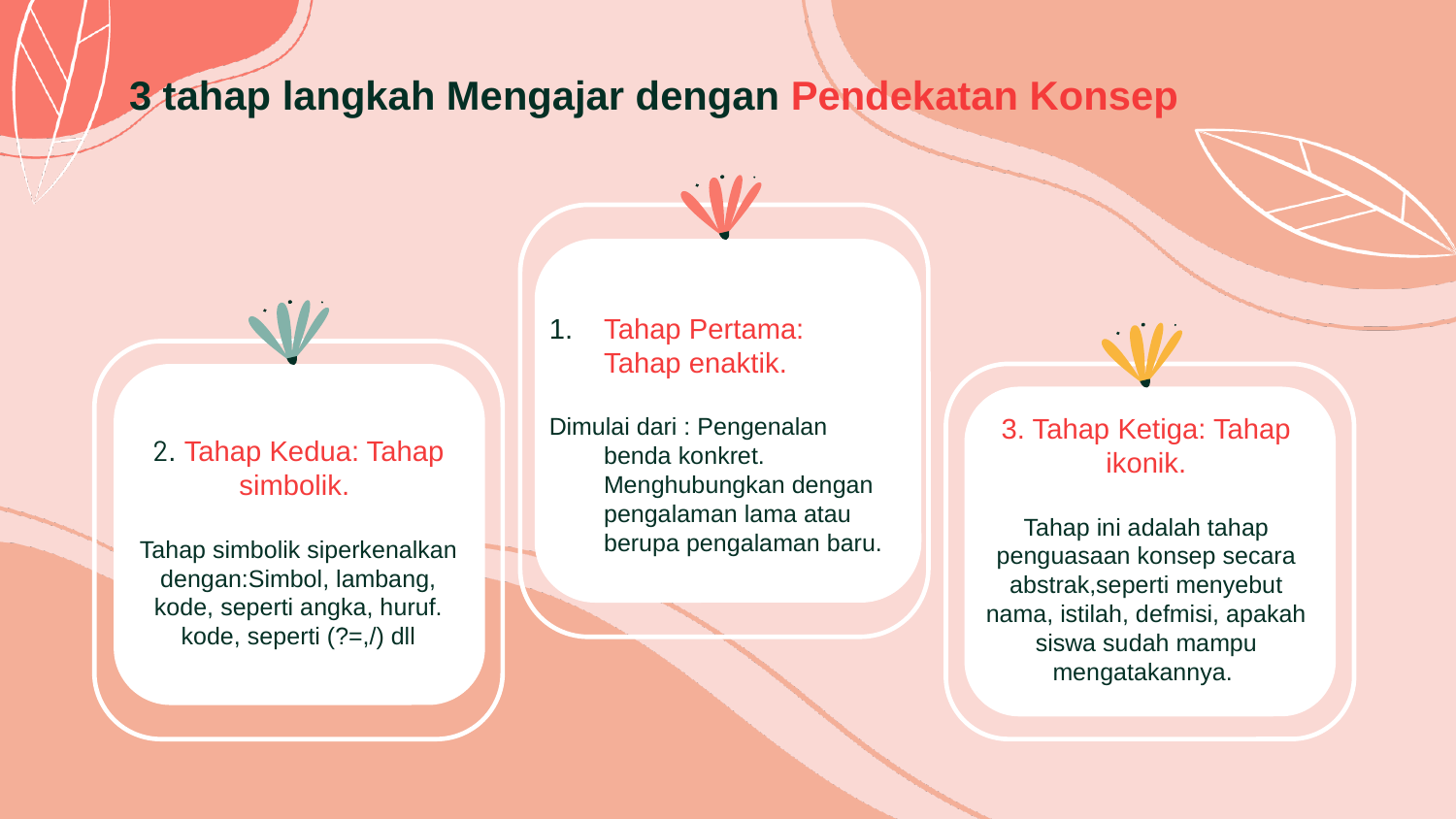

# 3 tahap langkah Mengajar dengan Pendekatan Konsep

Tahap Pertama: Tahap enaktik.
Dimulai dari : Pengenalan benda konkret. Menghubungkan dengan pengalaman lama atau berupa pengalaman baru.

2. Tahap Kedua: Tahap simbolik.
Tahap simbolik siperkenalkan dengan:Simbol, lambang, kode, seperti angka, huruf. kode, seperti (?=,/) dll

3. Tahap Ketiga: Tahap ikonik.
Tahap ini adalah tahap penguasaan konsep secara abstrak,seperti menyebut nama, istilah, defmisi, apakah siswa sudah mampu mengatakannya.